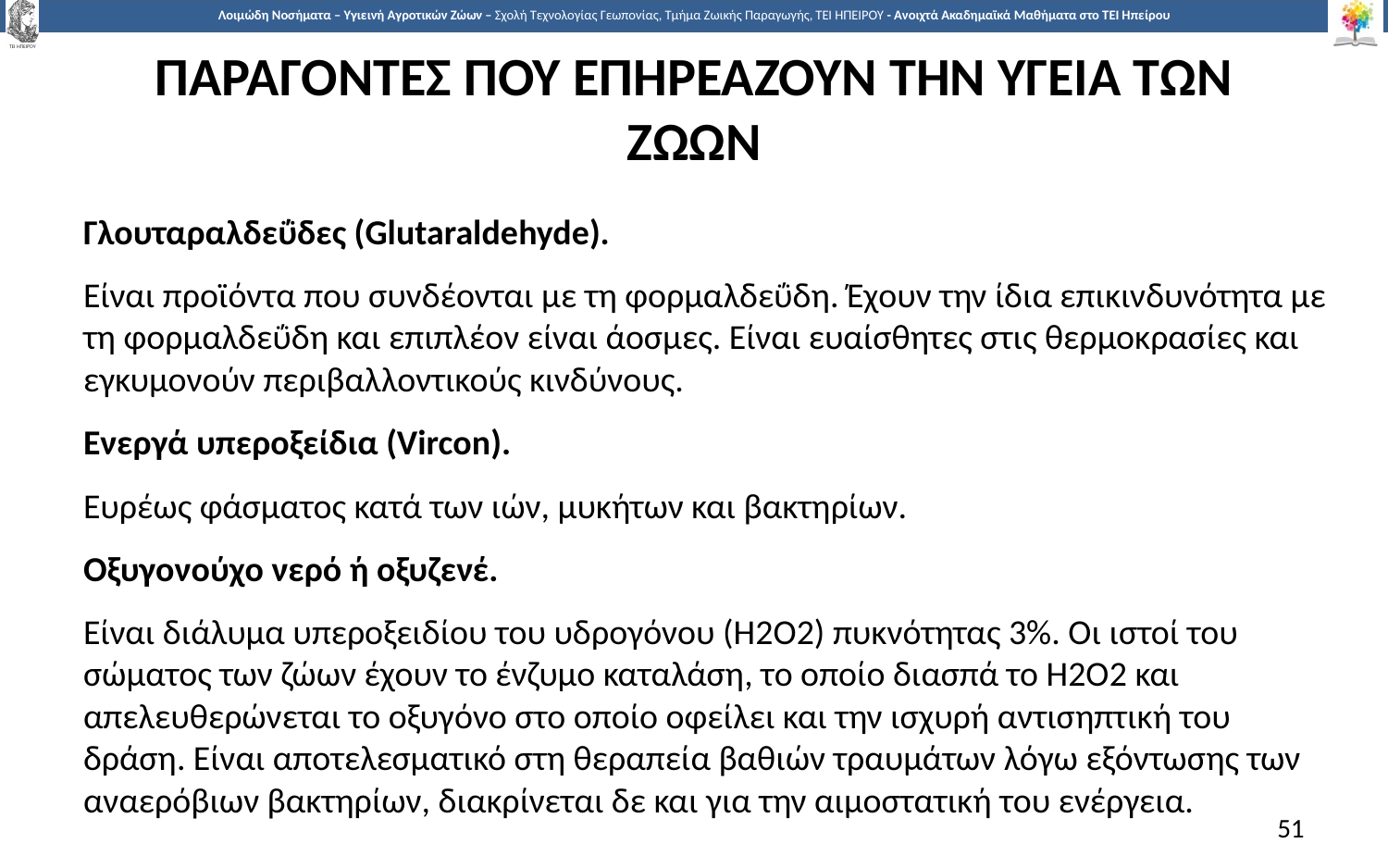

# ΠΑΡΑΓΟΝΤΕΣ ΠΟΥ ΕΠΗΡΕΑΖΟΥΝ ΤΗΝ ΥΓΕΙΑ ΤΩΝ ΖΩΩΝ
Γλουταραλδεΰδες (Glutaraldehyde).
Είναι προϊόντα που συνδέονται με τη φορμαλδεΰδη. Έχουν την ίδια επικινδυνότητα με τη φορμαλδεΰδη και επιπλέον είναι άοσμες. Είναι ευαίσθητες στις θερμοκρασίες και εγκυμονούν περιβαλλοντικούς κινδύνους.
Ενεργά υπεροξείδια (Vircon).
Ευρέως φάσματος κατά των ιών, μυκήτων και βακτηρίων.
Οξυγονούχο νερό ή οξυζενέ.
Είναι διάλυμα υπεροξειδίου του υδρογόνου (Η2Ο2) πυκνότητας 3%. Οι ιστοί του σώματος των ζώων έχουν το ένζυμο καταλάση, το οποίο διασπά το Η2Ο2 και απελευθερώνεται το οξυγόνο στο οποίο οφείλει και την ισχυρή αντισηπτική του δράση. Είναι αποτελεσματικό στη θεραπεία βαθιών τραυμάτων λόγω εξόντωσης των αναερόβιων βακτηρίων, διακρίνεται δε και για την αιμοστατική του ενέργεια.
51